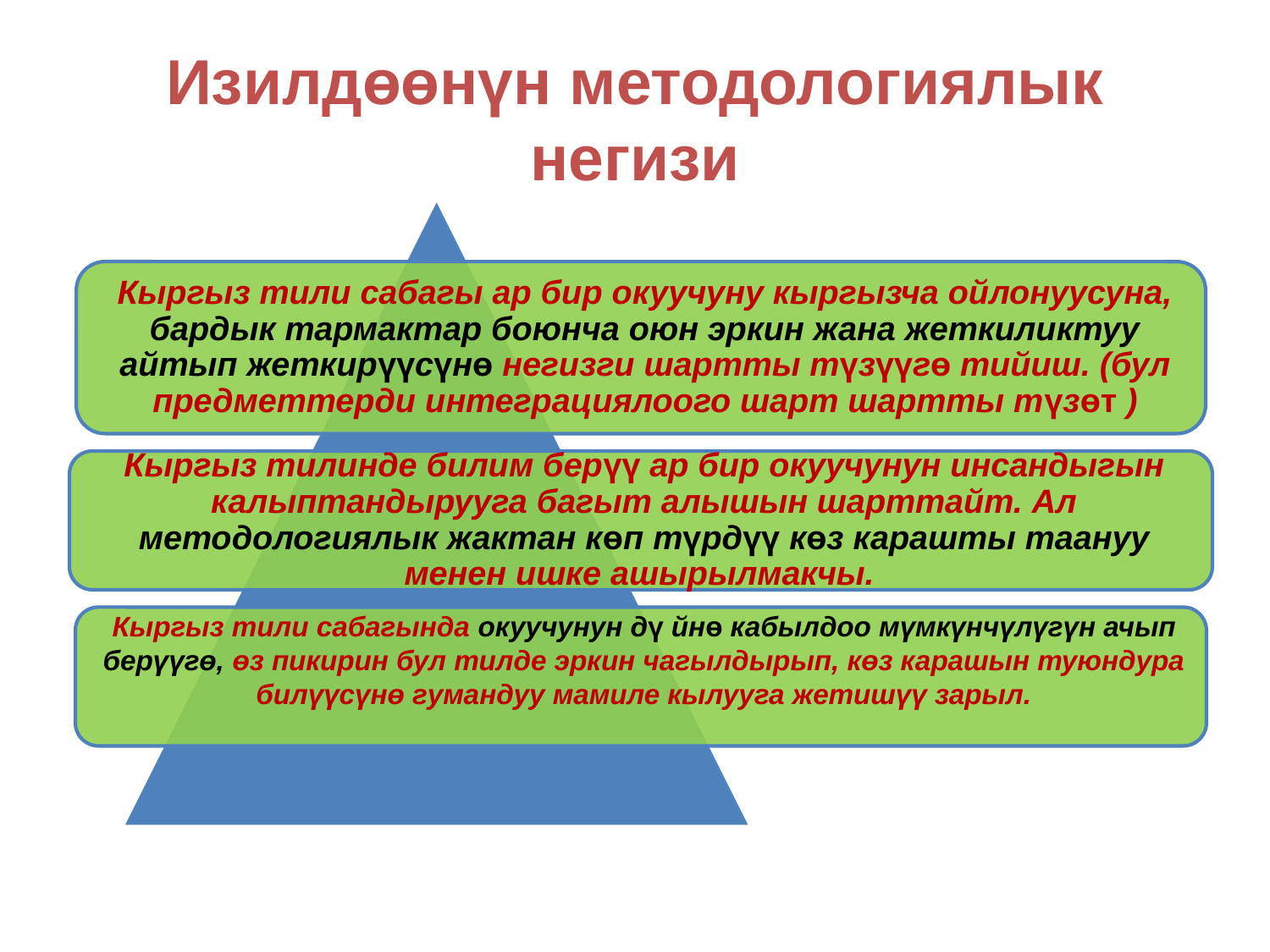

# Изилдөөнүн методологиялык негизи
Кыргыз тили сабагы ар бир окуучуну кыргызча ойлонуусуна, бардык тармактар боюнча оюн эркин жана жеткиликтуу айтып жеткирүүсүнө негизги шартты түзүүгө тийиш. (бул предметтерди интеграциялоого шарт шартты түзөт )
Кыргыз тилинде билим берүү ар бир окуучунун инсандыгын калыптандырууга багыт алышын шарттайт. Ал методологиялык жактан көп түрдүү көз карашты таануу менен ишке ашырылмакчы.
Кыргыз тили сабагында окуучунун дү йнө кабылдоо мүмкүнчүлүгүн ачып берүүгө, өз пикирин бул тилде эркин чагылдырып, көз карашын туюндура билүүсүнө гумандуу мамиле кылууга жетишүү зарыл.